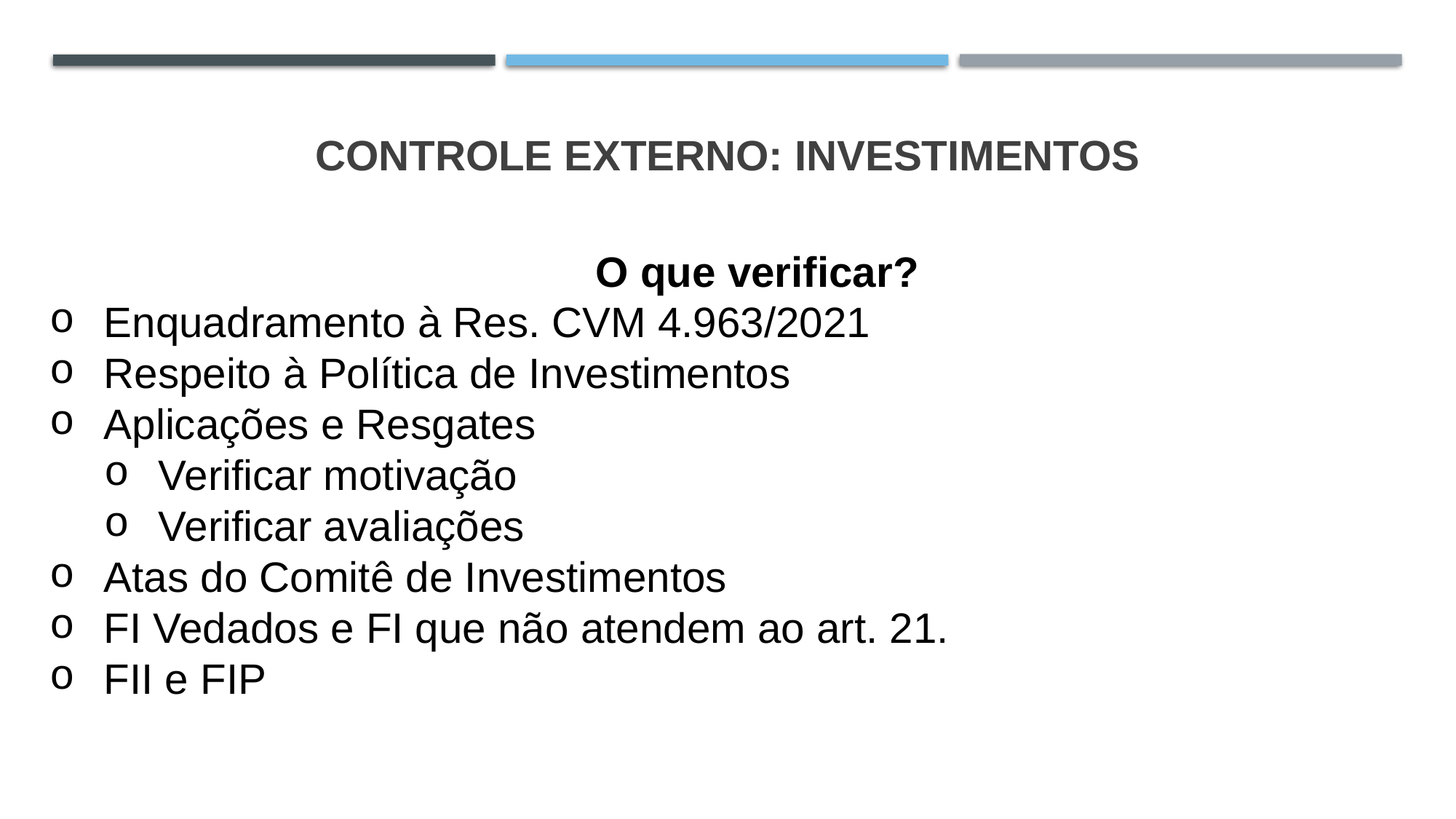

# Controle externo: Investimentos
O que verificar?
Enquadramento à Res. CVM 4.963/2021
Respeito à Política de Investimentos
Aplicações e Resgates
Verificar motivação
Verificar avaliações
Atas do Comitê de Investimentos
FI Vedados e FI que não atendem ao art. 21.
FII e FIP